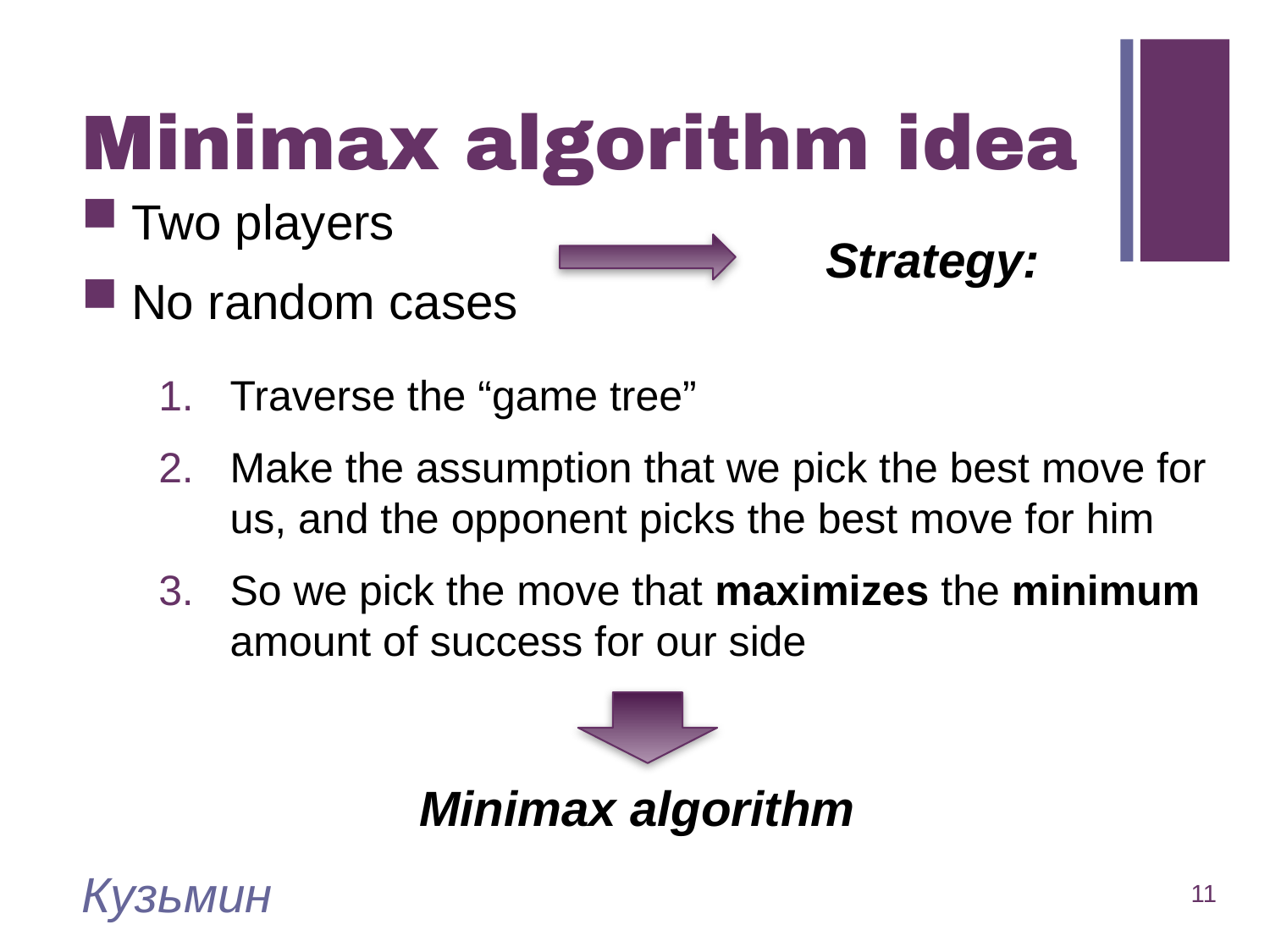

# Minimax algorithm idea
Two players
No random cases
Strategy:

Traverse the “game tree”
Make the assumption that we pick the best move for us, and the opponent picks the best move for him
So we pick the move that maximizes the minimum amount of success for our side

Minimax algorithm
Кузьмин
11